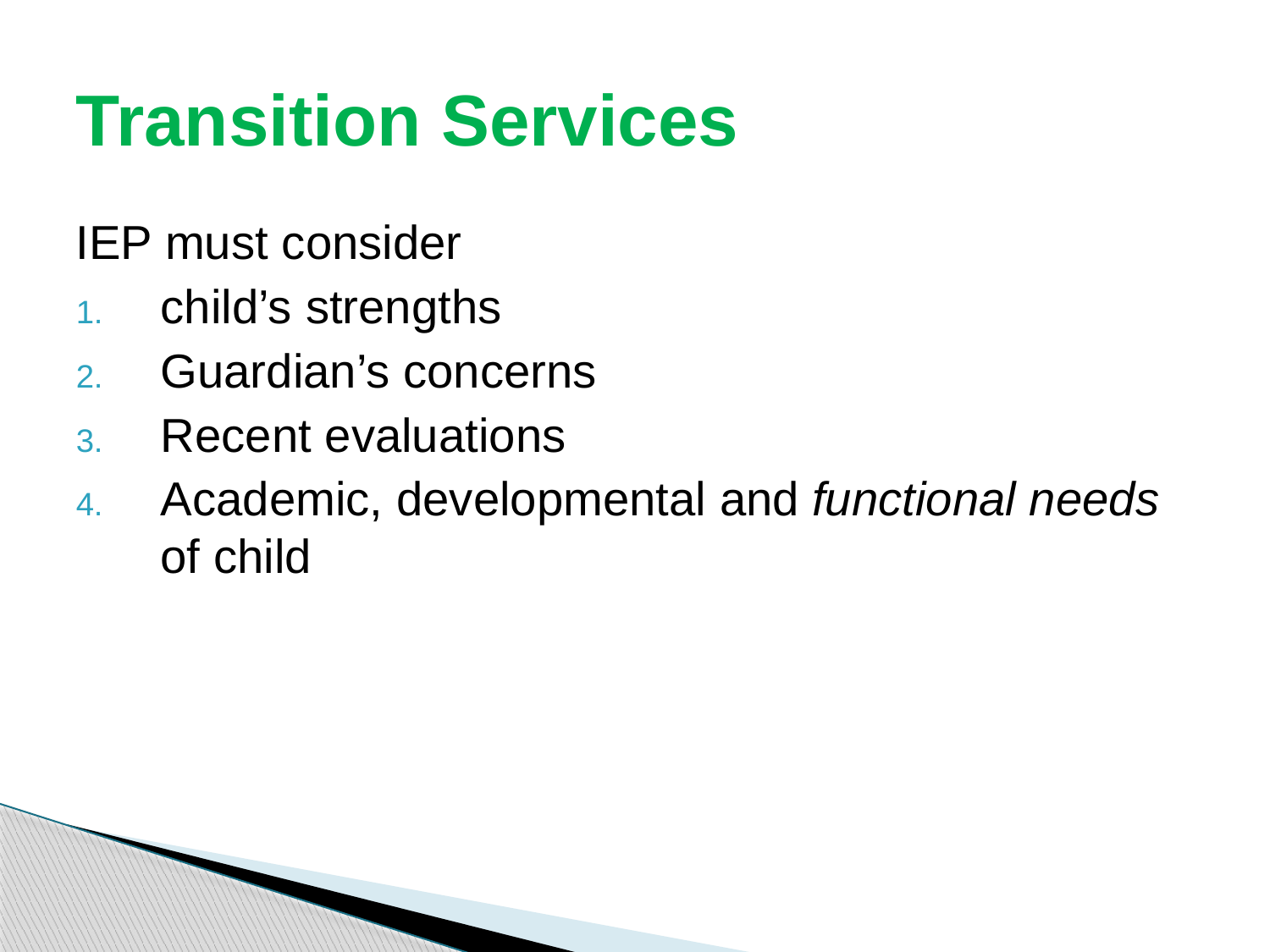

# Transition Services
IEP must consider
child’s strengths
Guardian’s concerns
Recent evaluations
Academic, developmental and functional needs of child